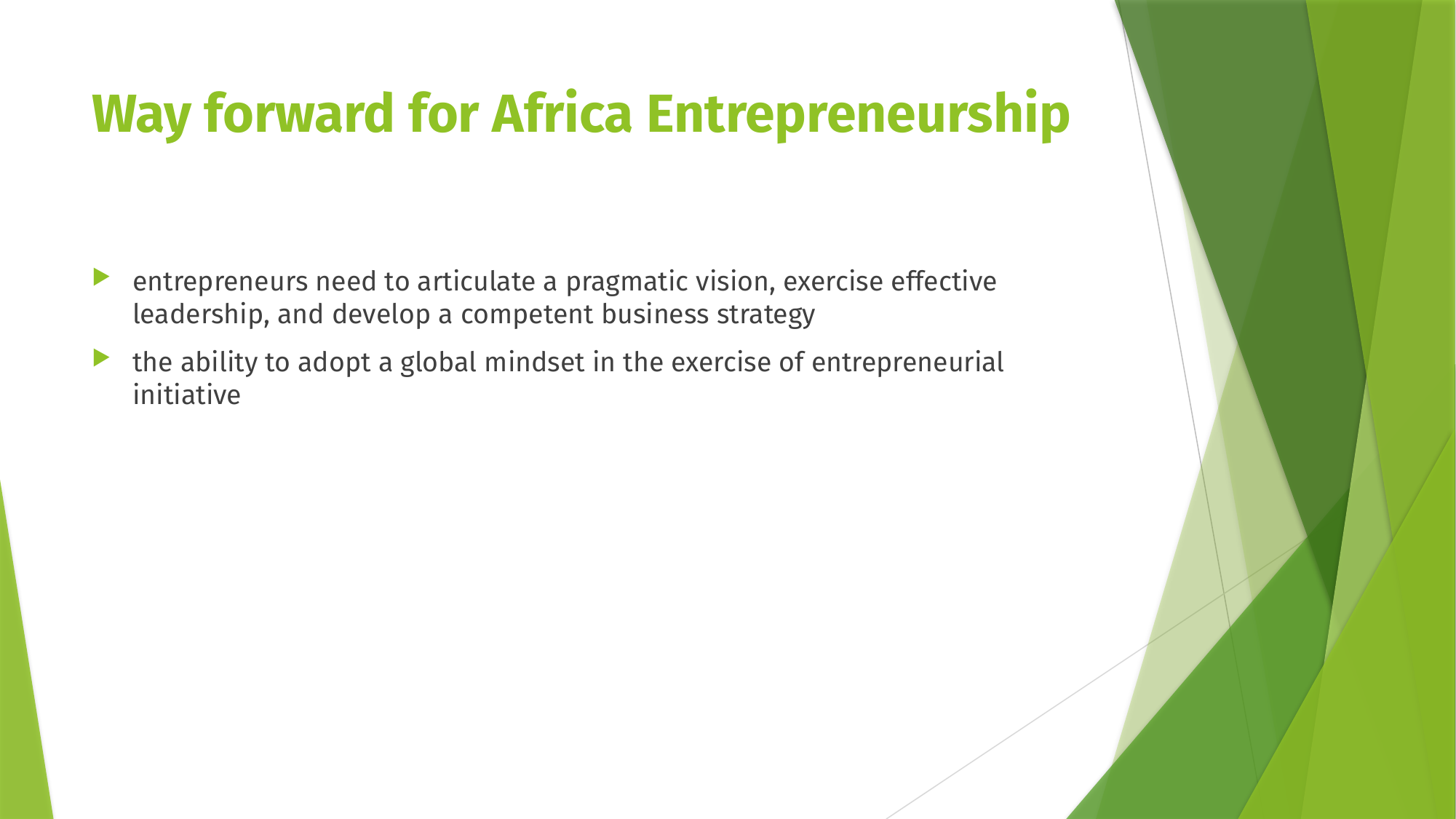

# Way forward for Africa Entrepreneurship
entrepreneurs need to articulate a pragmatic vision, exercise effective leadership, and develop a competent business strategy
the ability to adopt a global mindset in the exercise of entrepreneurial initiative